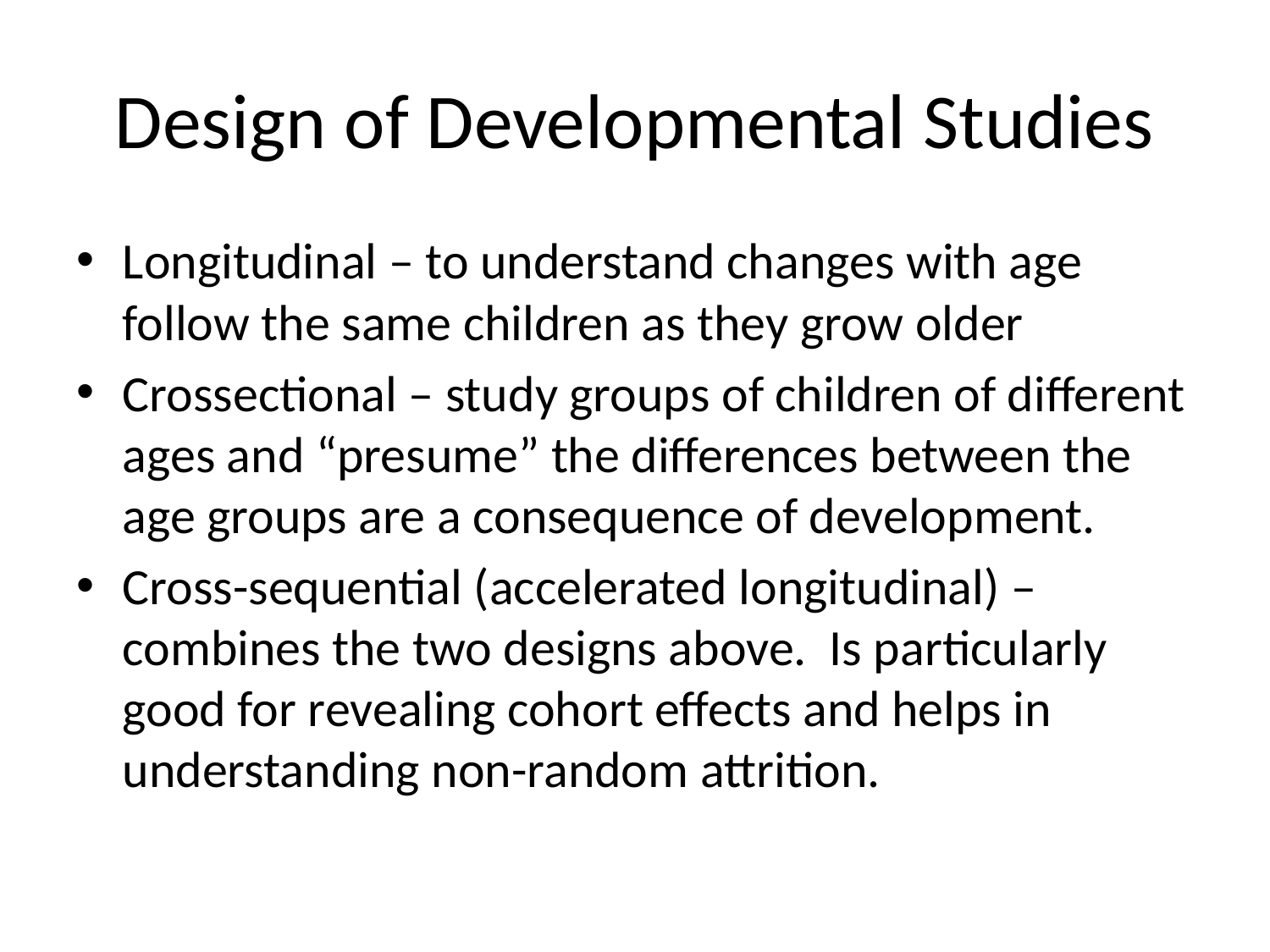

# Design of Developmental Studies
Longitudinal – to understand changes with age follow the same children as they grow older
Crossectional – study groups of children of different ages and “presume” the differences between the age groups are a consequence of development.
Cross-sequential (accelerated longitudinal) – combines the two designs above.  Is particularly good for revealing cohort effects and helps in understanding non-random attrition.